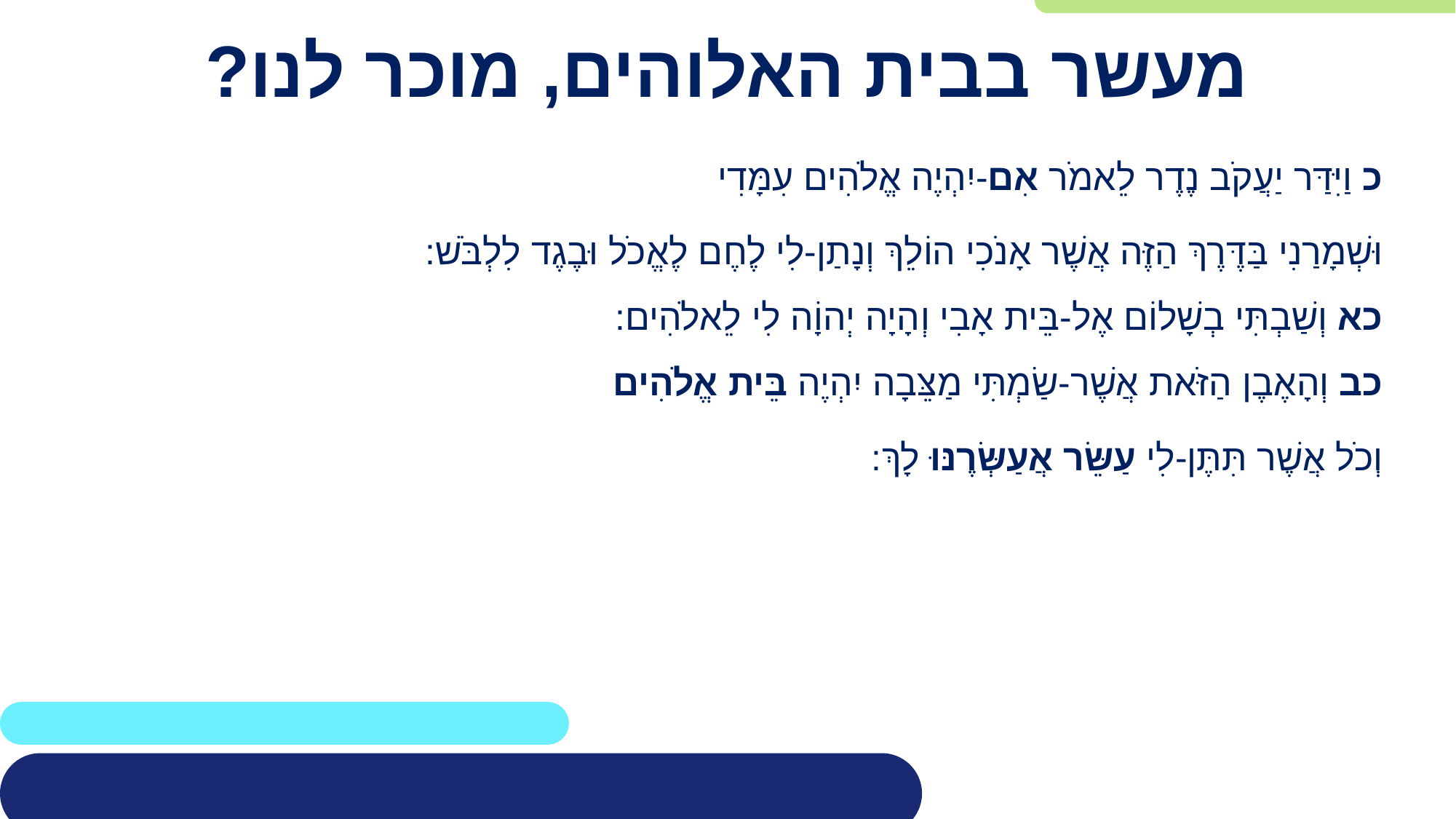

# מעשר בבית האלוהים, מוכר לנו?
כ וַיִּדַּר יַעֲקֹב נֶדֶר לֵאמֹר אִם-יִהְיֶה אֱלֹהִים עִמָּדִי
וּשְׁמָרַנִי בַּדֶּרֶךְ הַזֶּה אֲשֶׁר אָנֹכִי הוֹלֵךְ וְנָתַן-לִי לֶחֶם לֶאֱכֹל וּבֶגֶד לִלְבֹּשׁ:
כא וְשַׁבְתִּי בְשָׁלוֹם אֶל-בֵּית אָבִי וְהָיָה יְהוָֹה לִי לֵאלֹהִים:
כב וְהָאֶבֶן הַזֹּאת אֲשֶׁר-שַׂמְתִּי מַצֵּבָה יִהְיֶה בֵּית אֱלֹהִים
וְכֹל אֲשֶׁר תִּתֶּן-לִי עַשֵּׂר אֲעַשְּׂרֶנּוּ לָךְ: